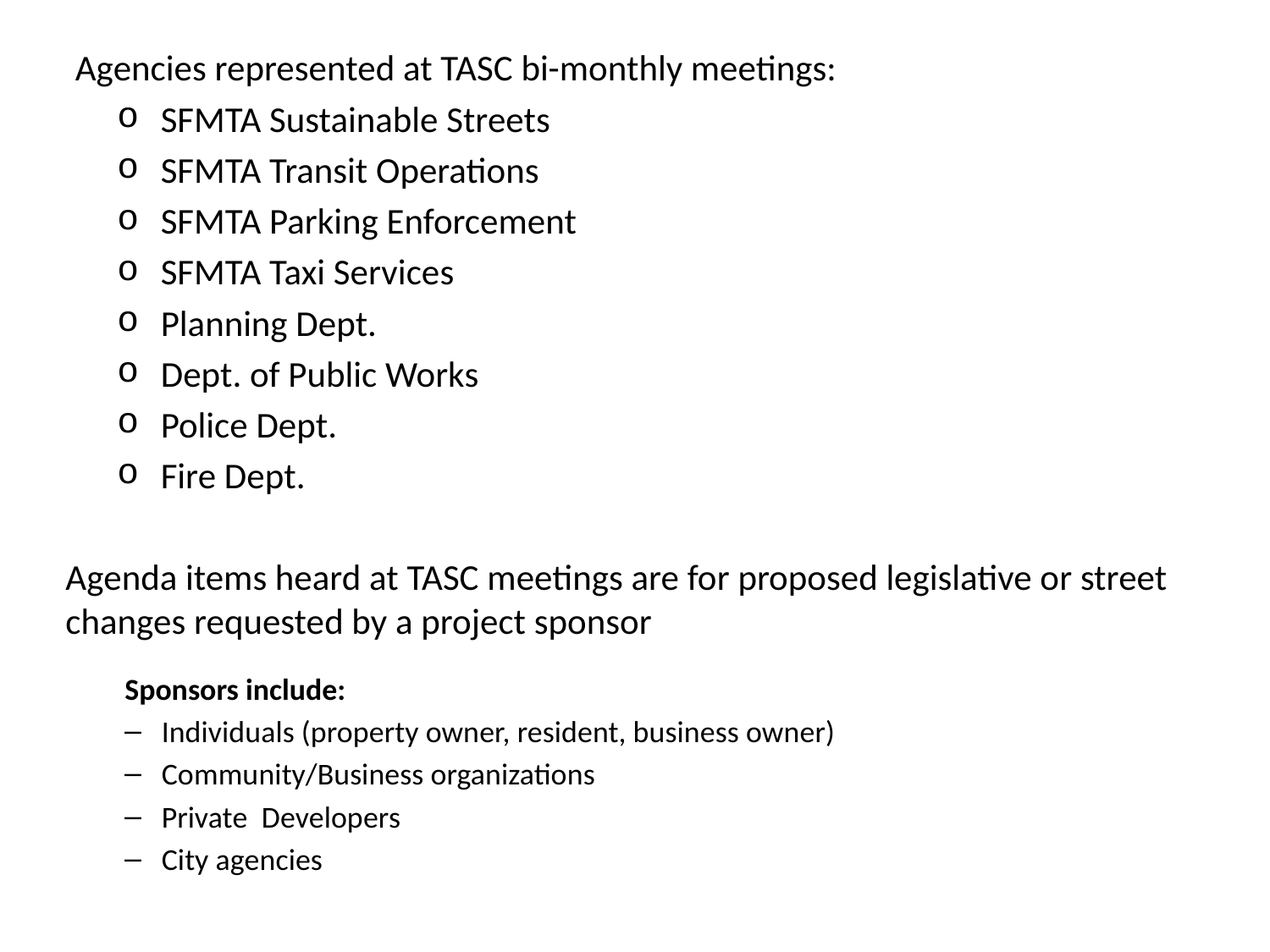

Agencies represented at TASC bi-monthly meetings:
   SFMTA Sustainable Streets
   SFMTA Transit Operations
   SFMTA Parking Enforcement
   SFMTA Taxi Services
   Planning Dept.
   Dept. of Public Works
   Police Dept.
   Fire Dept.

Agenda items heard at TASC meetings are for proposed legislative or street changes requested by a project sponsor

Sponsors include:
Individuals (property owner, resident, business owner)
Community/Business organizations
Private  Developers
City agencies